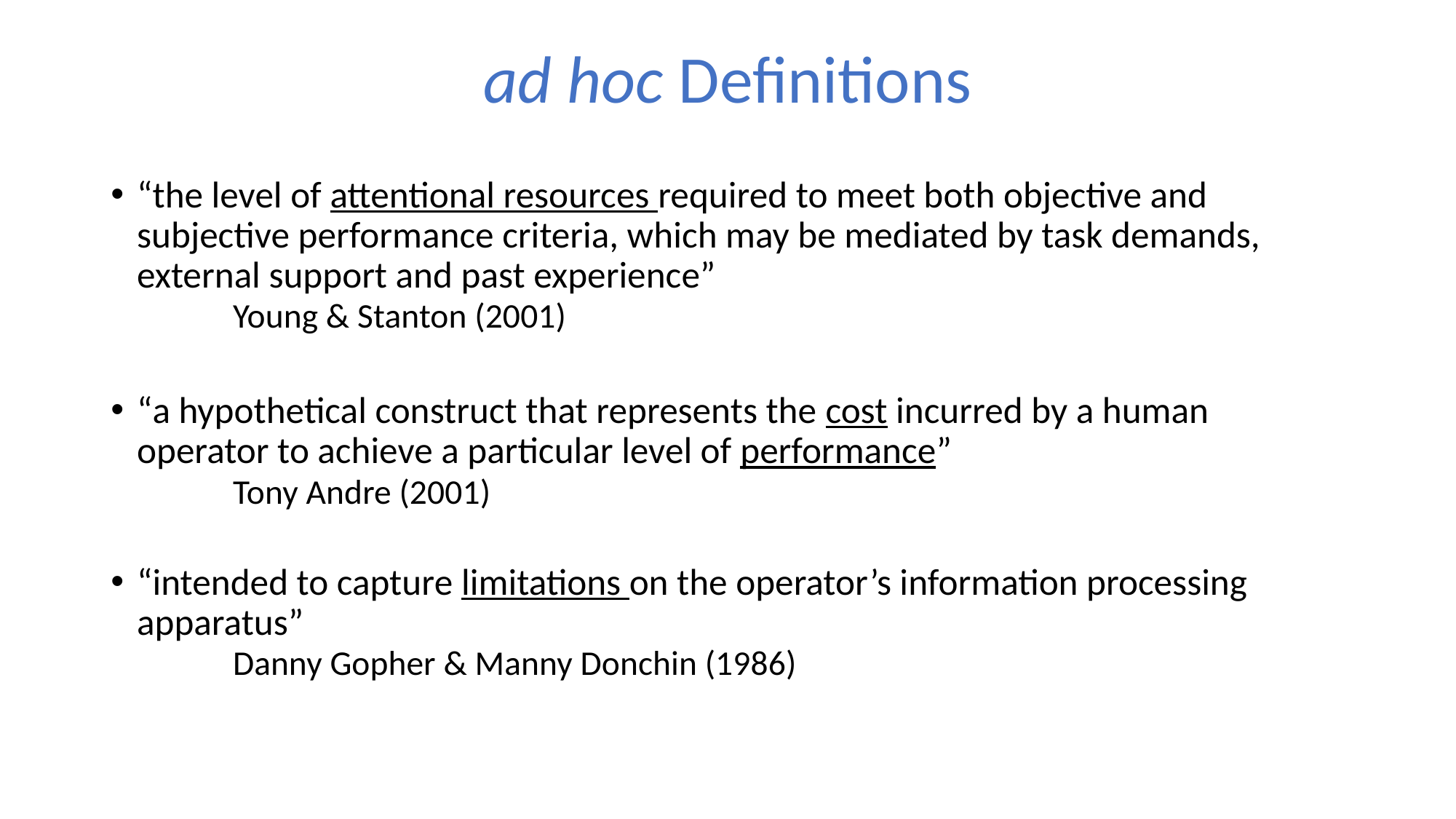

# ad hoc Definitions
“the level of attentional resources required to meet both objective and subjective performance criteria, which may be mediated by task demands, external support and past experience”
		Young & Stanton (2001)
“a hypothetical construct that represents the cost incurred by a human operator to achieve a particular level of performance”
		Tony Andre (2001)
“intended to capture limitations on the operator’s information processing apparatus”
		Danny Gopher & Manny Donchin (1986)